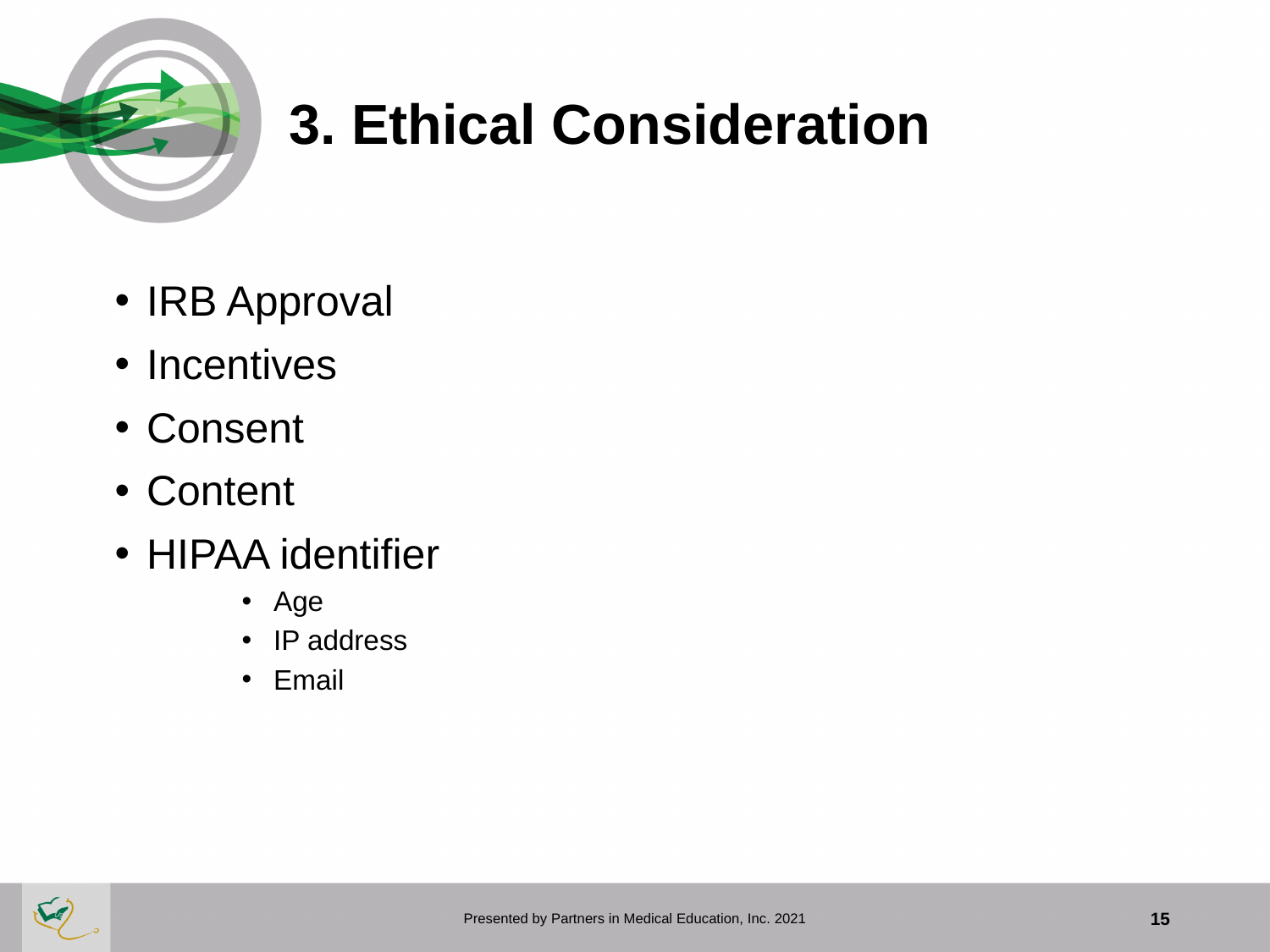

# 3. Ethical Consideration
IRB Approval
Incentives
Consent
Content
HIPAA identifier
Age
IP address
Email

Presented by Partners in Medical Education, Inc. 2021
15